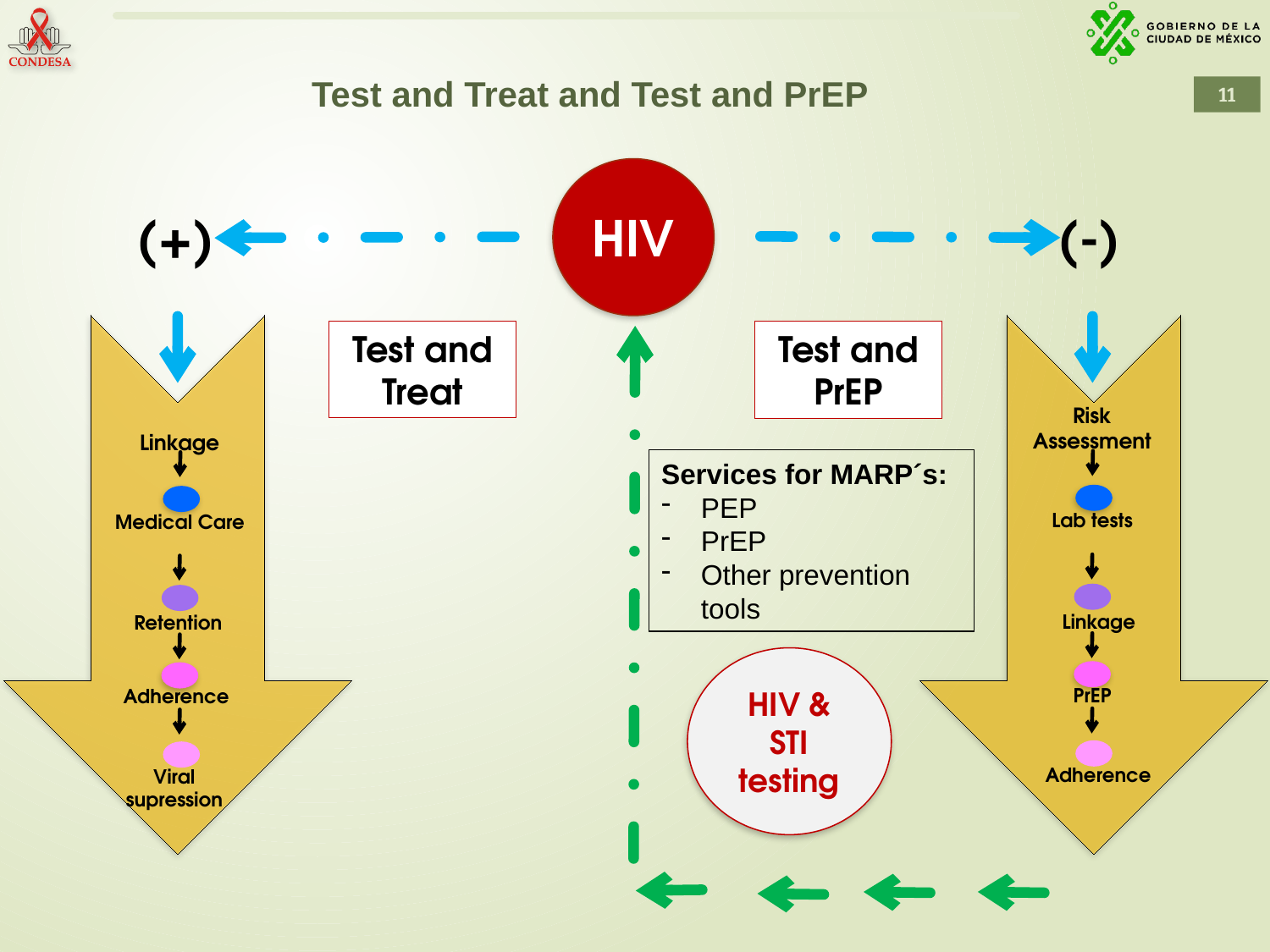

Test and Treat and Test and PrEP

HIV
(-)
(+)
Test and Treat
Test and PrEP
Risk Assessment

Lab tests

Linkage

PrEP

Adherence

Linkage

Medical Care

Retention

Adherence

Viral supression
Services for MARP´s:
PEP
PrEP
Other prevention tools
HIV & STI testing